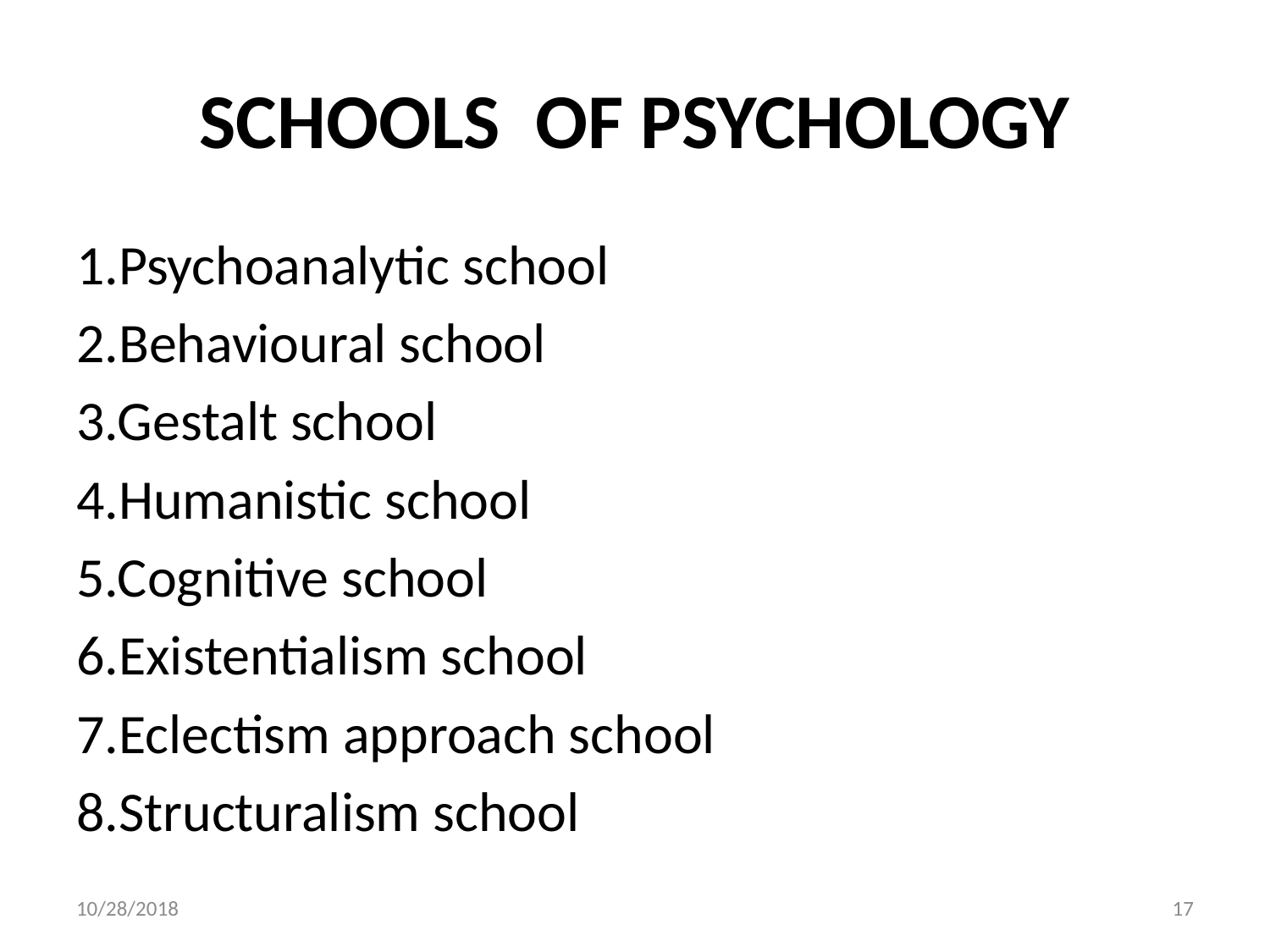

# SCHOOLS  OF PSYCHOLOGY
1.Psychoanalytic school
2.Behavioural school
3.Gestalt school
4.Humanistic school
5.Cognitive school
6.Existentialism school
7.Eclectism approach school
8.Structuralism school
10/28/2018
17